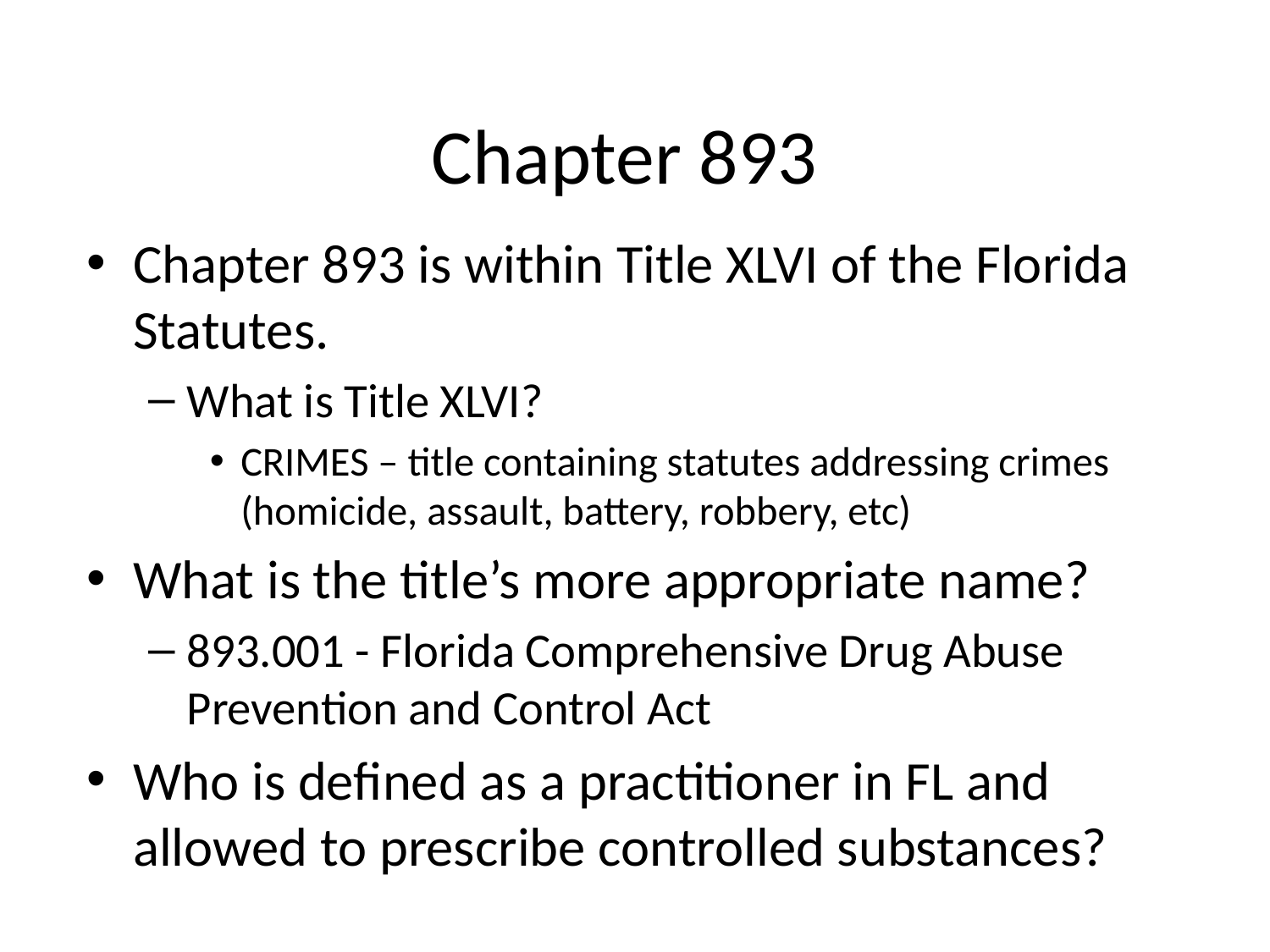

# Chapter 893
Chapter 893 is within Title XLVI of the Florida Statutes.
What is Title XLVI?
CRIMES – title containing statutes addressing crimes (homicide, assault, battery, robbery, etc)
What is the title’s more appropriate name?
893.001 - Florida Comprehensive Drug Abuse Prevention and Control Act
Who is defined as a practitioner in FL and allowed to prescribe controlled substances?